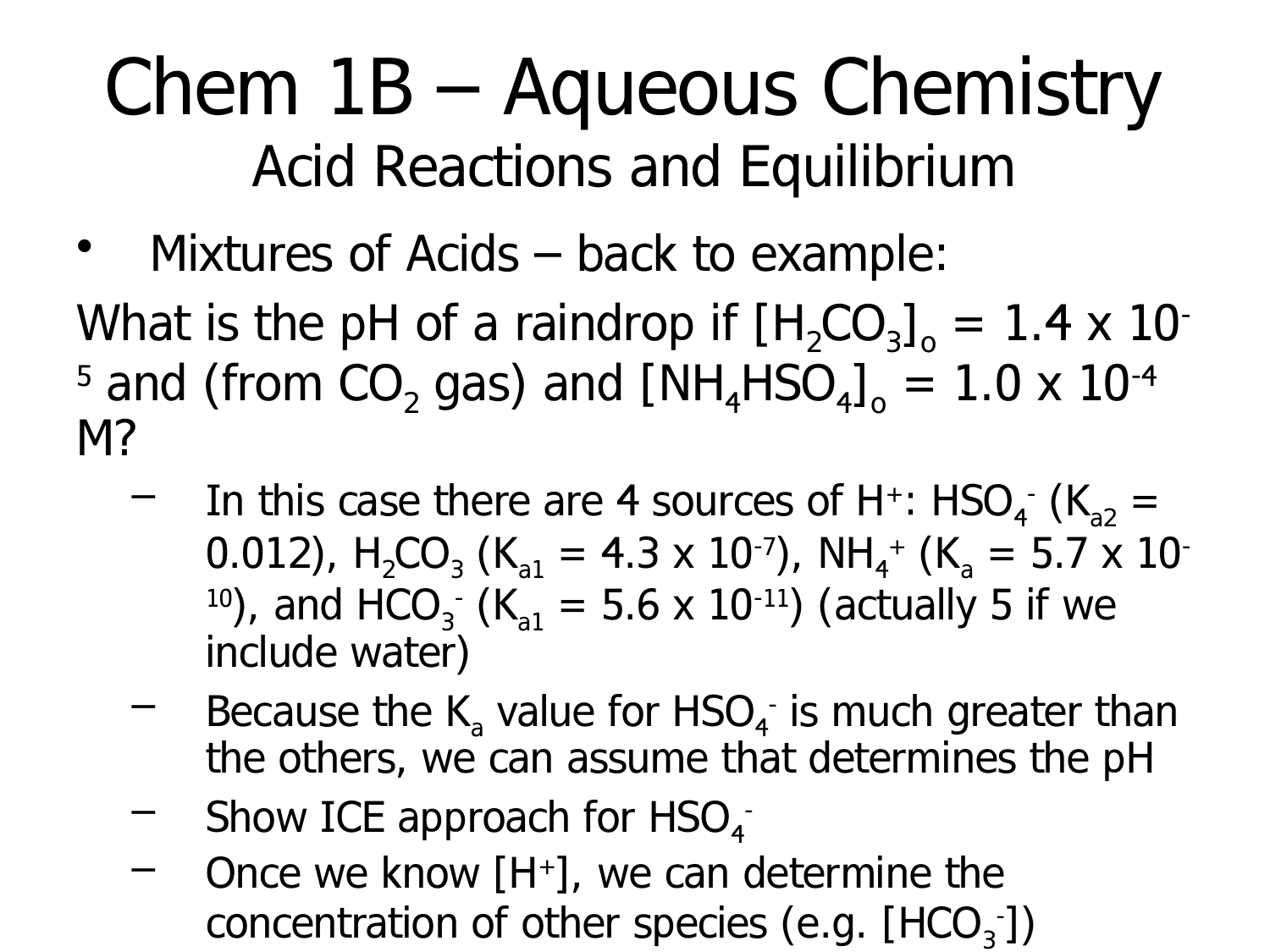

Chem 1B – Aqueous Chemistry
Acid Reactions and Equilibrium
Mixtures of Acids – back to example:
What is the pH of a raindrop if [H2CO3]o = 1.4 x 10-5 and (from CO2 gas) and [NH4HSO4]o = 1.0 x 10-4 M?
In this case there are 4 sources of H+: HSO4- (Ka2 = 0.012), H2CO3 (Ka1 = 4.3 x 10-7), NH4+ (Ka = 5.7 x 10-10), and HCO3- (Ka1 = 5.6 x 10-11) (actually 5 if we include water)
Because the Ka value for HSO4- is much greater than the others, we can assume that determines the pH
Show ICE approach for HSO4-
Once we know [H+], we can determine the concentration of other species (e.g. [HCO3-])